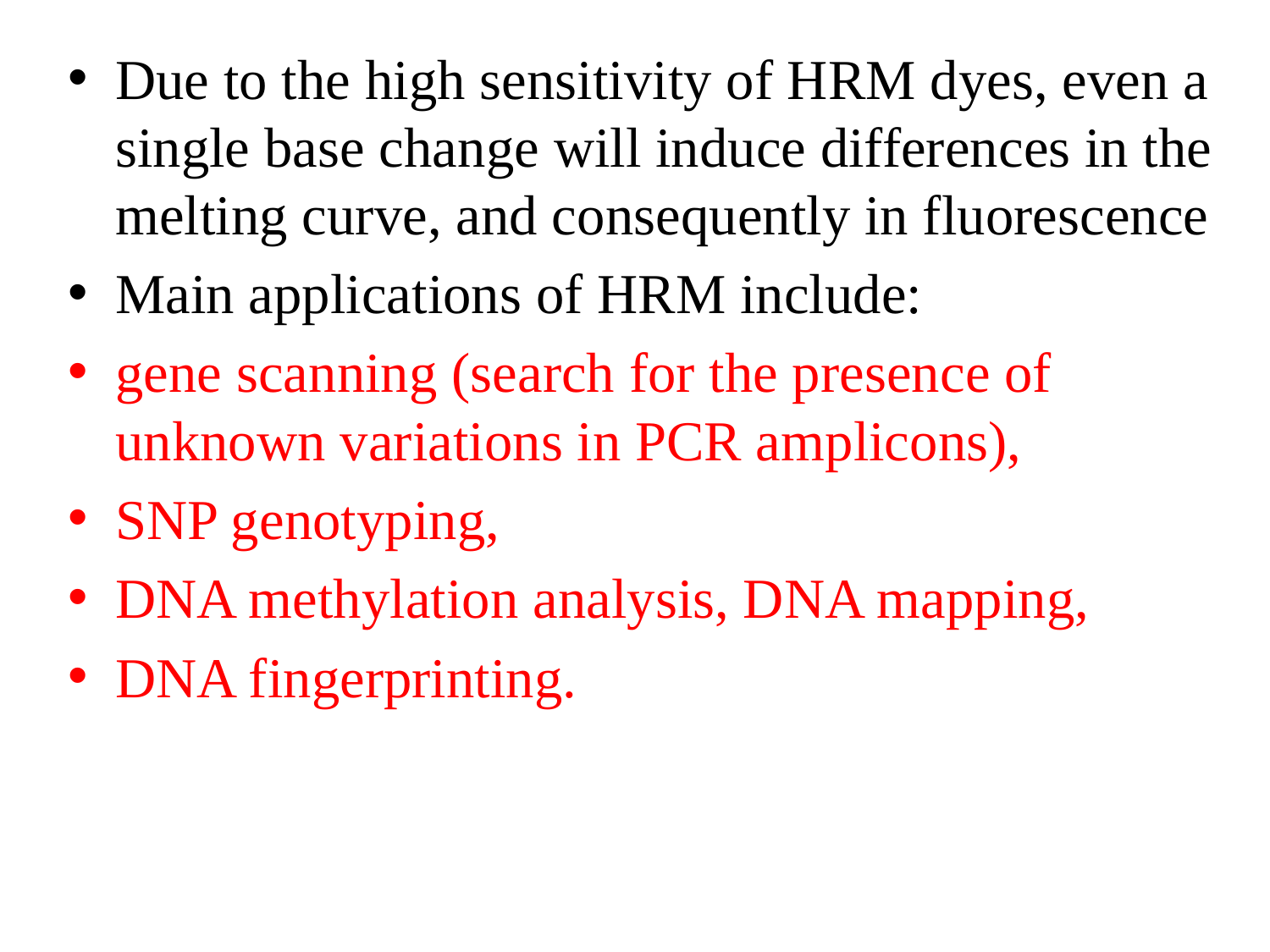

Due to the high sensitivity of HRM dyes, even a single base change will induce differences in the melting curve, and consequently in fluorescence
Main applications of HRM include:
gene scanning (search for the presence of unknown variations in PCR amplicons),
SNP genotyping,
DNA methylation analysis, DNA mapping,
DNA fingerprinting.